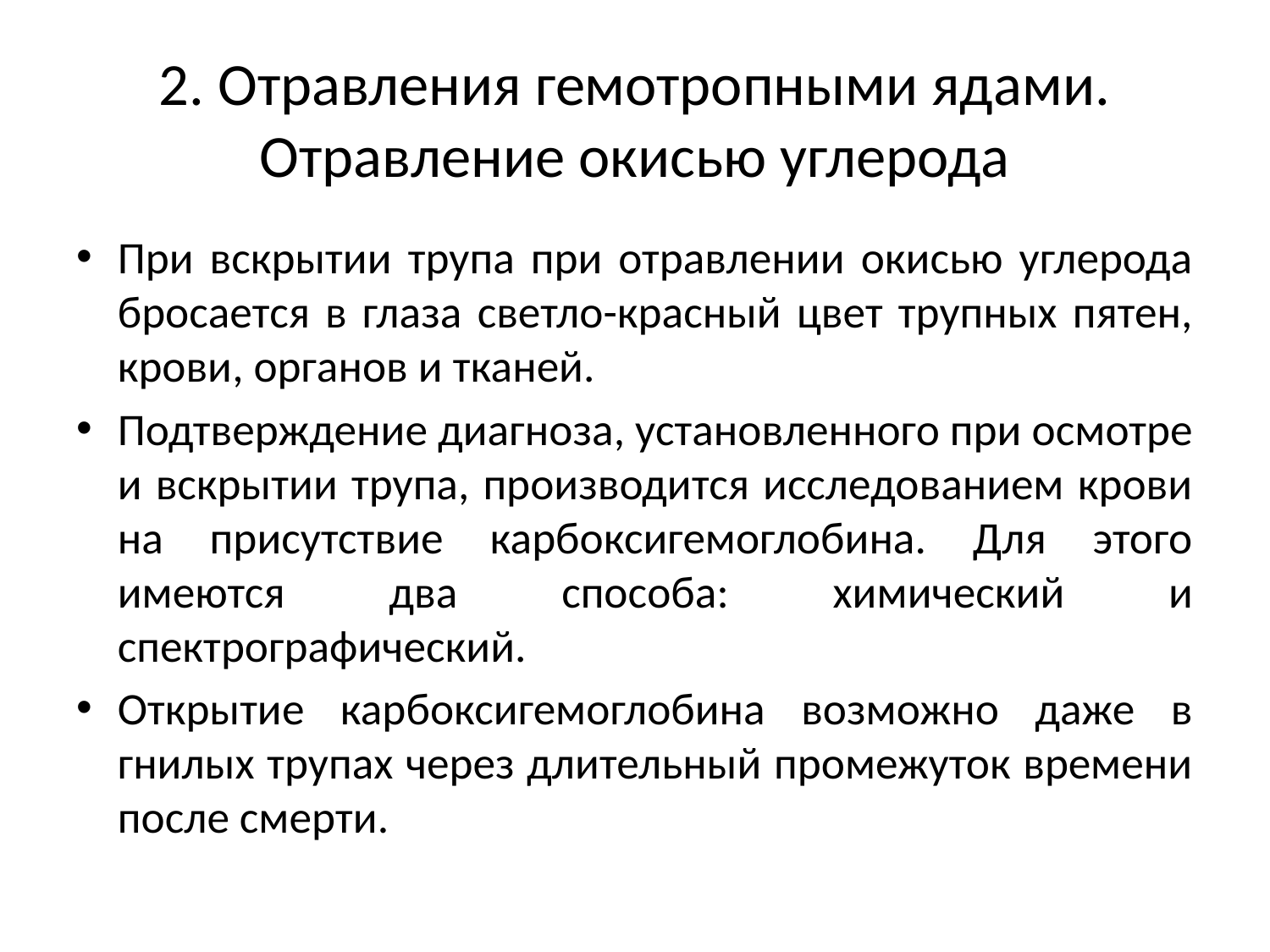

# 2. Отравления гемотропными ядами. Отравление окисью углерода
При вскрытии трупа при отравлении окисью углерода бросается в глаза светло-красный цвет трупных пятен, крови, органов и тканей.
Подтверждение диагноза, установленного при осмотре и вскрытии трупа, производится исследованием крови на присутствие карбоксигемоглобина. Для этого имеются два способа: химический и спектрографический.
Открытие карбоксигемоглобина возможно даже в гнилых трупах через длительный промежуток времени после смерти.